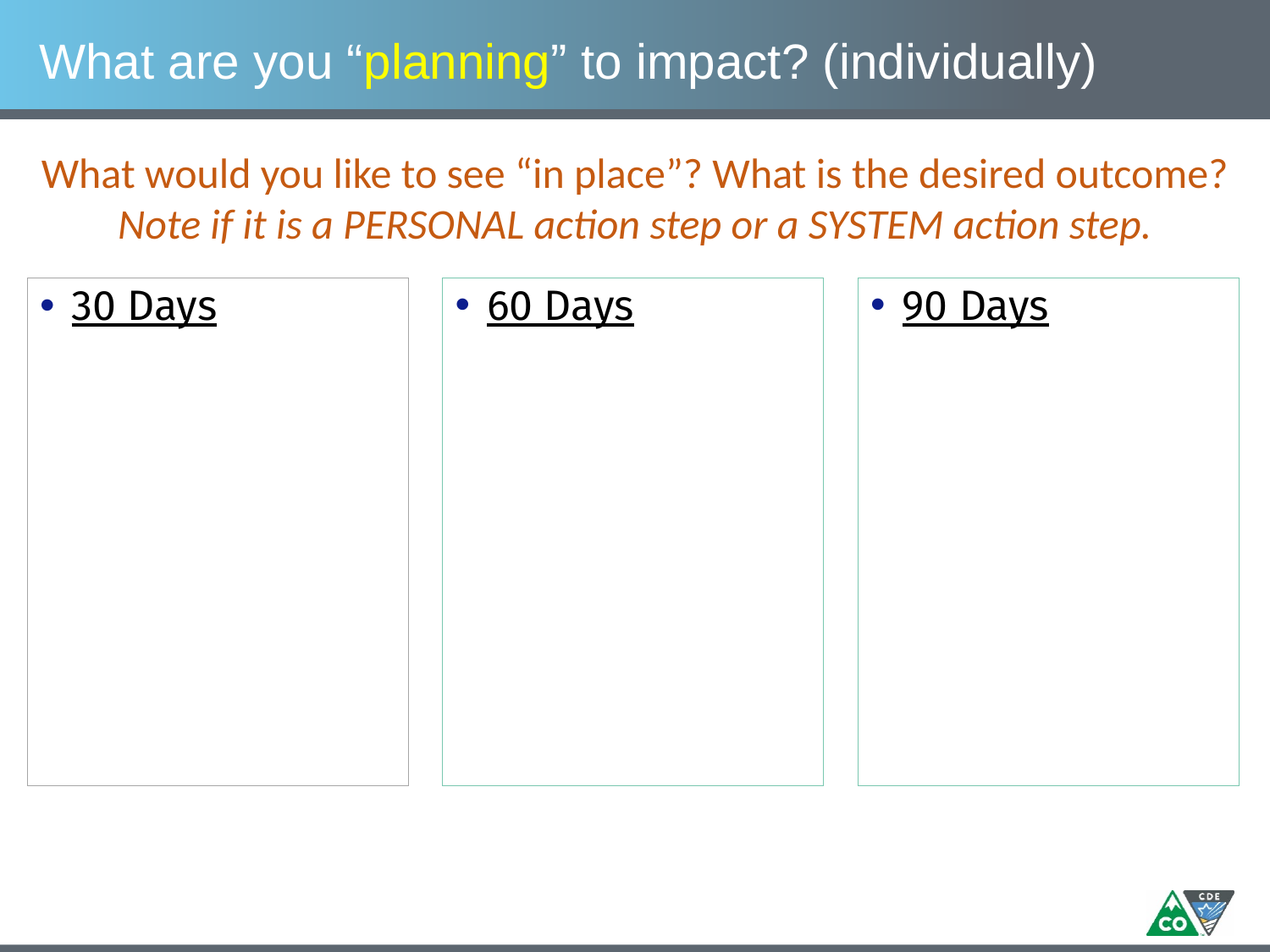

# What are you “planning” to impact? (individually)
What would you like to see “in place”? What is the desired outcome?
Note if it is a PERSONAL action step or a SYSTEM action step.
60 Days
90 Days
30 Days